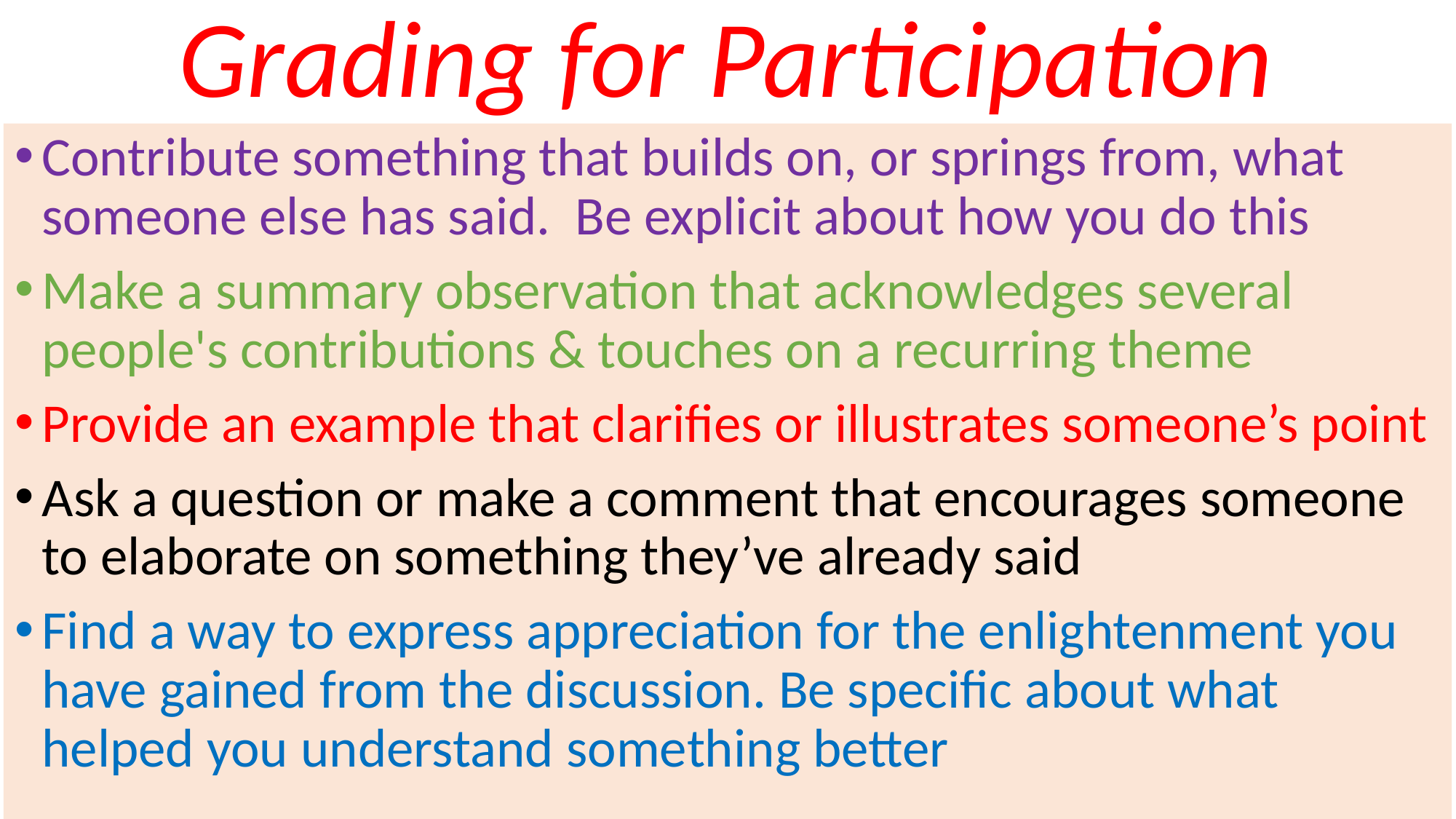

# Grading for Participation
Contribute something that builds on, or springs from, what someone else has said.  Be explicit about how you do this
Make a summary observation that acknowledges several people's contributions & touches on a recurring theme
Provide an example that clarifies or illustrates someone’s point
Ask a question or make a comment that encourages someone to elaborate on something they’ve already said
Find a way to express appreciation for the enlightenment you have gained from the discussion. Be specific about what helped you understand something better